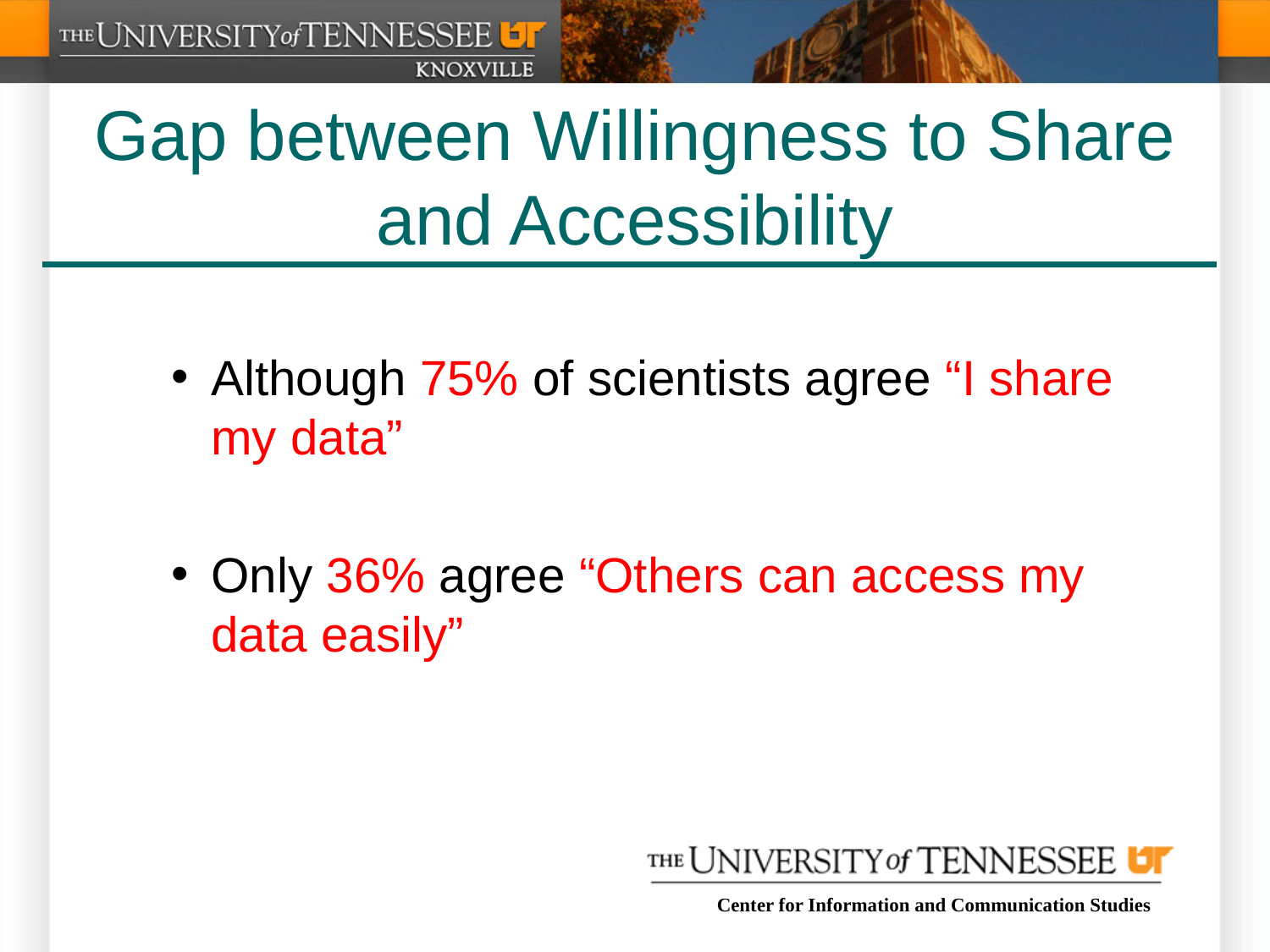

# Gap between Willingness to Share and Accessibility

Although 75% of scientists agree “I share my data”

Only 36% agree “Others can access my data easily”